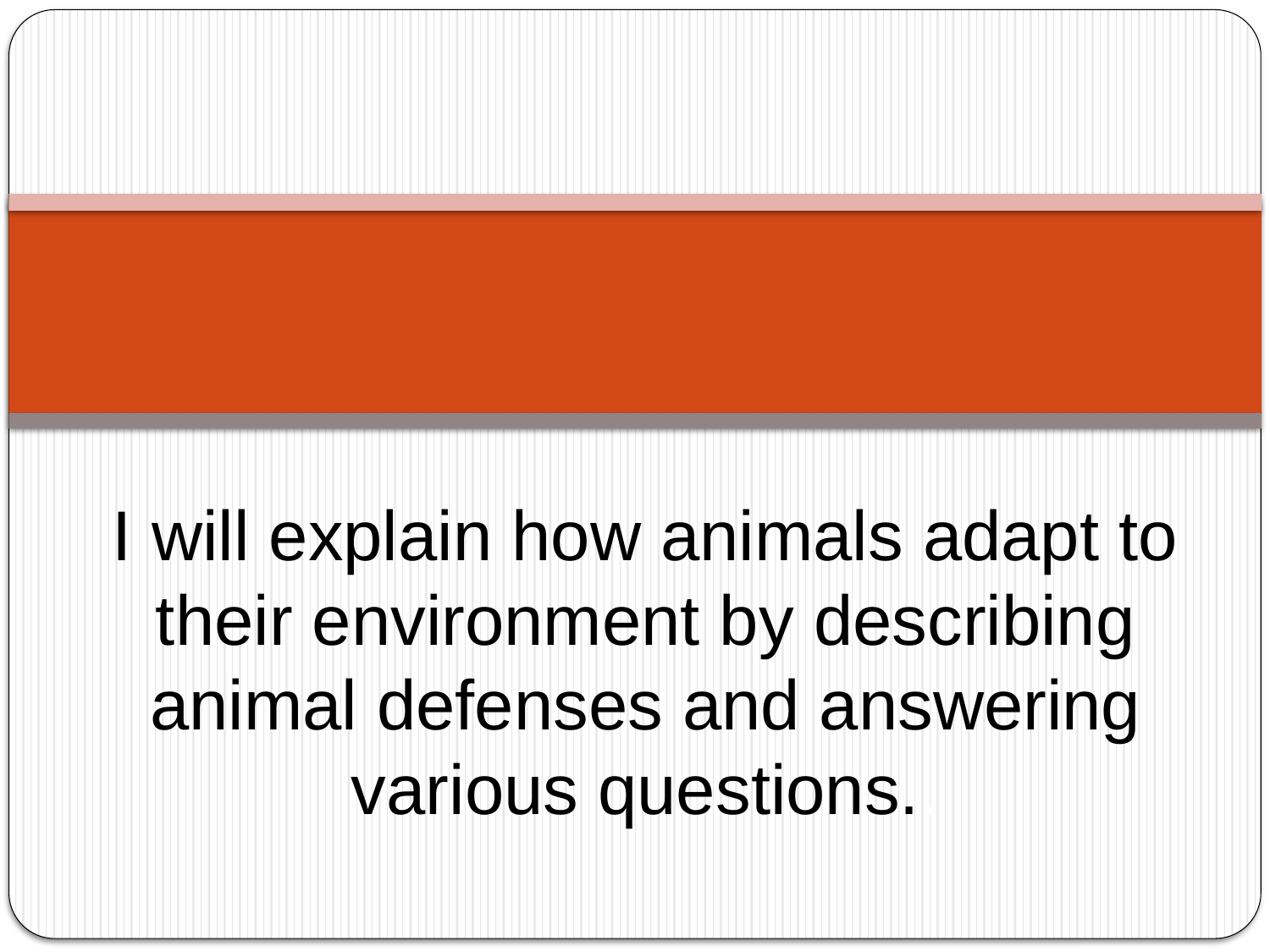

# I will explain how animals adapt to their environment by describing animal defenses and answering various questions..